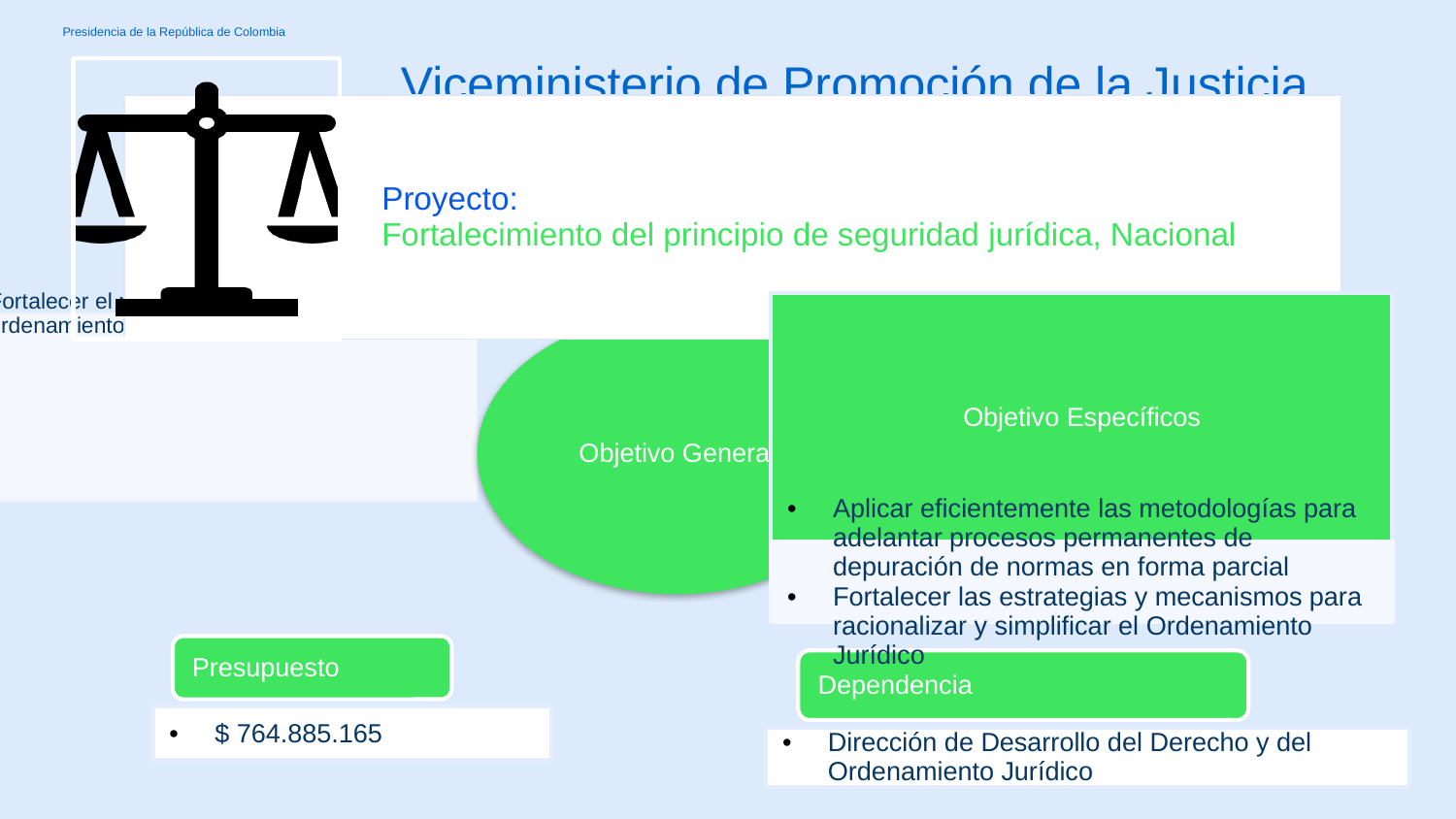

# Viceministerio de Promoción de la Justicia
Proyecto:
Fortalecimiento del principio de seguridad jurídica, Nacional
Objetivo Específicos
Aplicar eficientemente las metodologías para adelantar procesos permanentes de depuración de normas en forma parcial
Fortalecer las estrategias y mecanismos para racionalizar y simplificar el Ordenamiento Jurídico
Objetivo General
Fortalecer el marco normativo vigente del ordenamiento jurídico colombiano .
Presupuesto
$ 764.885.165
Dependencia
Dirección de Desarrollo del Derecho y del Ordenamiento Jurídico